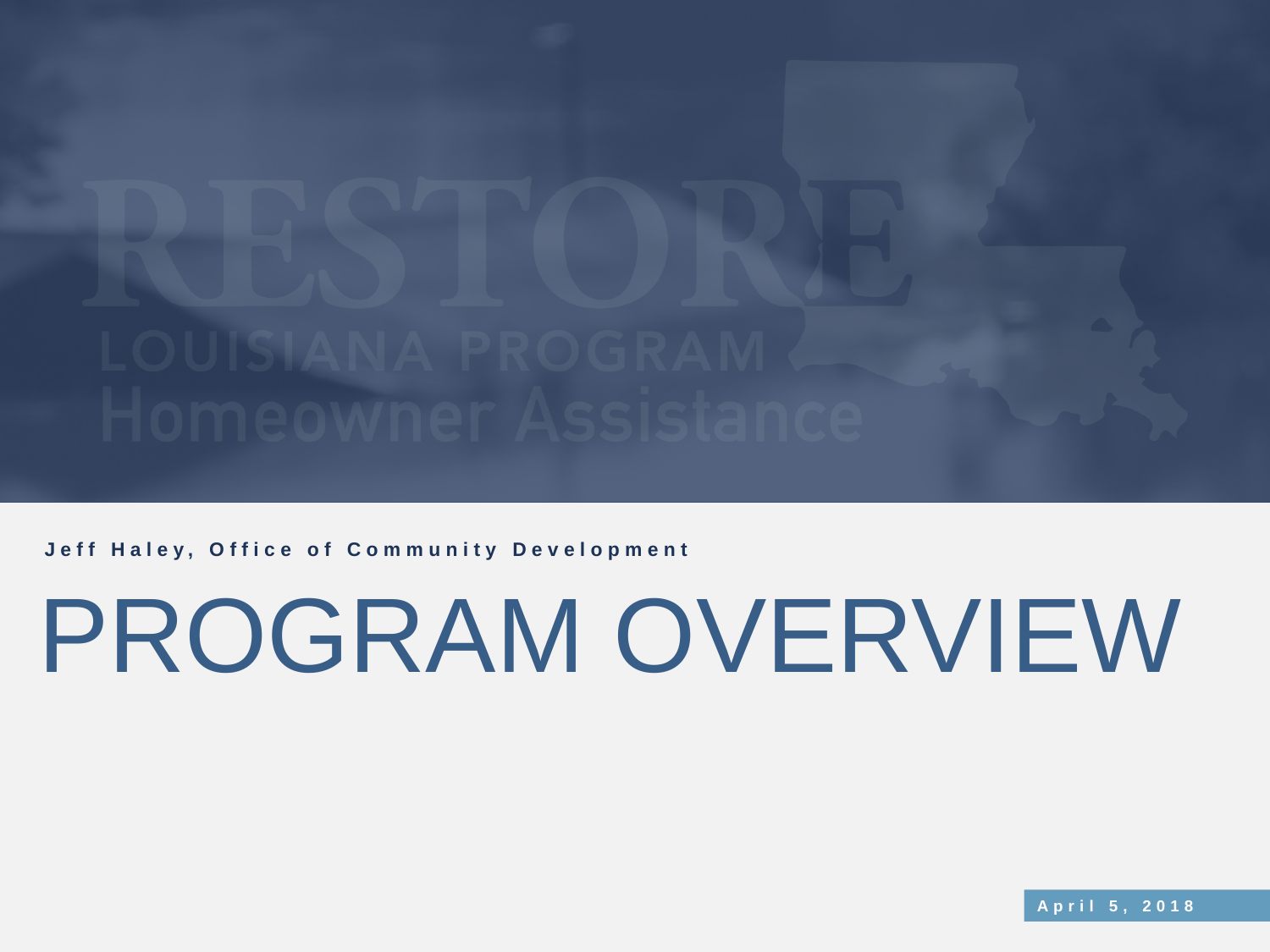

Jeff Haley, Office of Community Development
# Program Overview
April 5, 2018